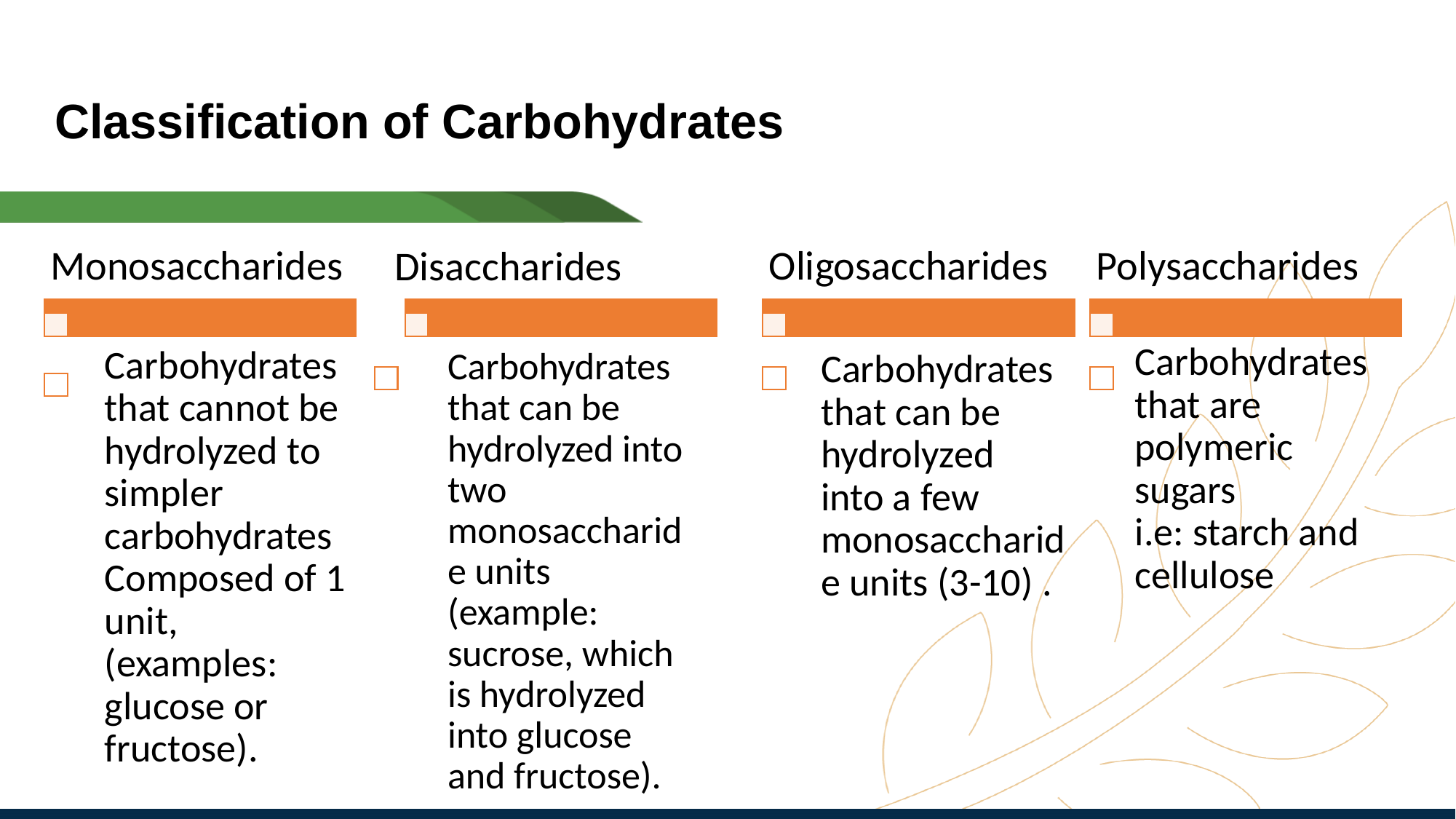

# Classification of Carbohydrates
Monosaccharides
Carbohydrates that cannot be hydrolyzed to simpler carbohydrates Composed of 1 unit,  (examples: glucose or fructose).
Disaccharides
Carbohydrates that can be hydrolyzed into two monosaccharide units (example: sucrose, which is hydrolyzed into glucose and fructose).
Oligosaccharides
Carbohydrates that can be hydrolyzed into a few monosaccharide units (3-10) .
Polysaccharides
Carbohydrates that are polymeric  sugars
i.e: starch and cellulose